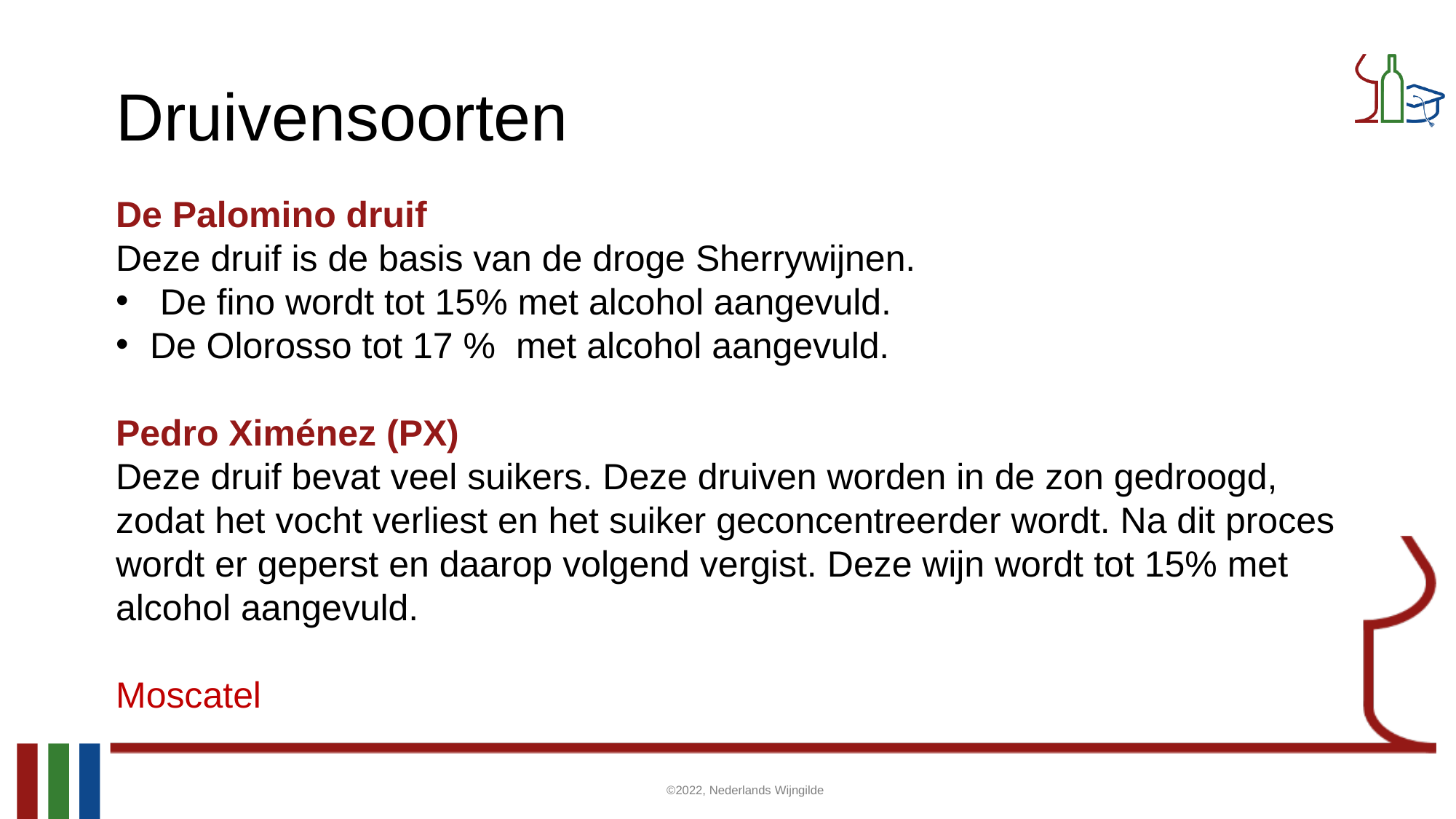

# Druivensoorten
De Palomino druif
Deze druif is de basis van de droge Sherrywijnen.
 De fino wordt tot 15% met alcohol aangevuld.
De Olorosso tot 17 %  met alcohol aangevuld.

Pedro Ximénez (PX)
Deze druif bevat veel suikers. Deze druiven worden in de zon gedroogd, zodat het vocht verliest en het suiker geconcentreerder wordt. Na dit proces wordt er geperst en daarop volgend vergist. Deze wijn wordt tot 15% met alcohol aangevuld.

Moscatel